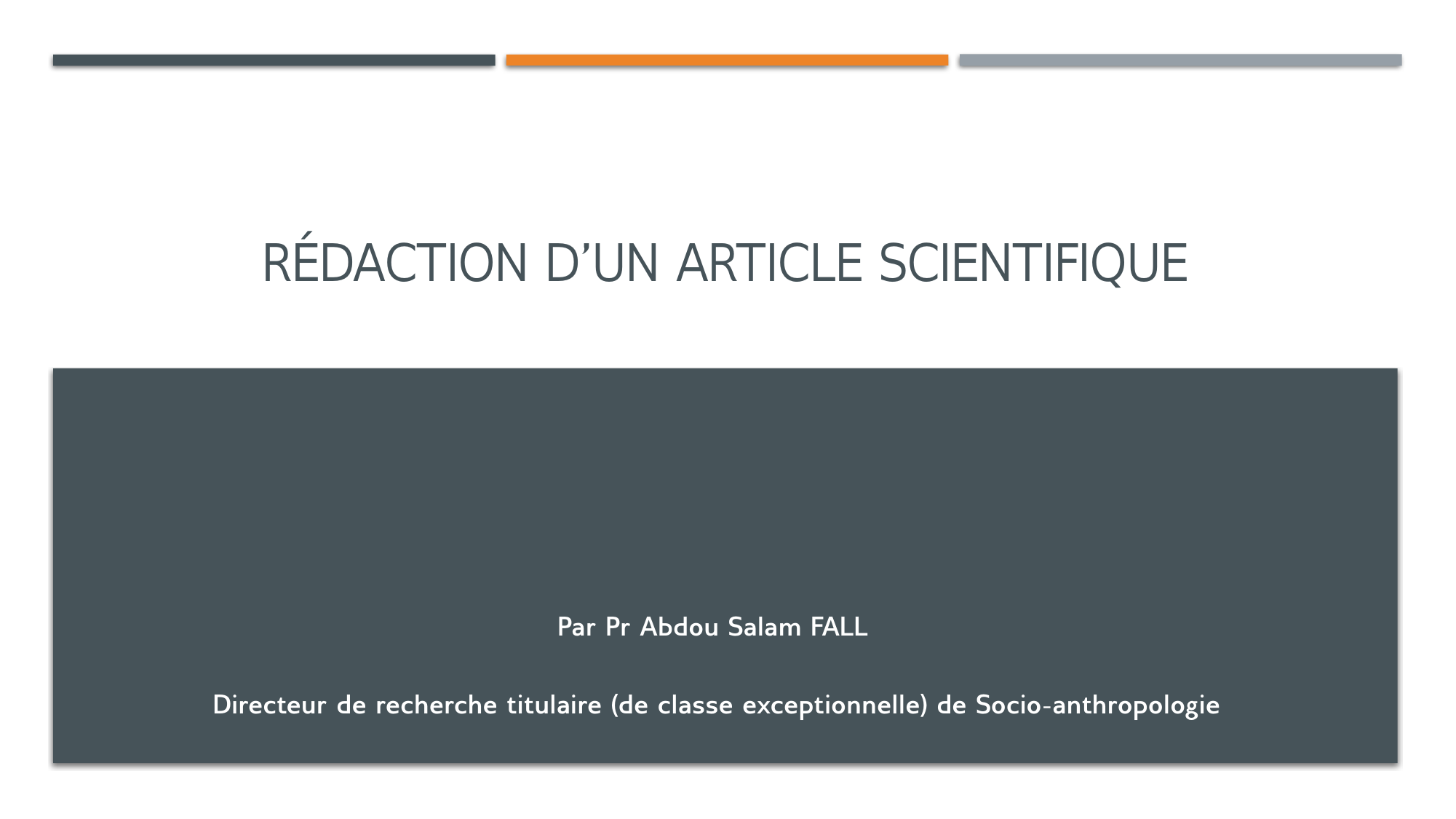

# Rédaction d’un article scientifique
Par Pr Abdou Salam FALL
 Directeur de recherche titulaire (de classe exceptionnelle) de Socio-anthropologie